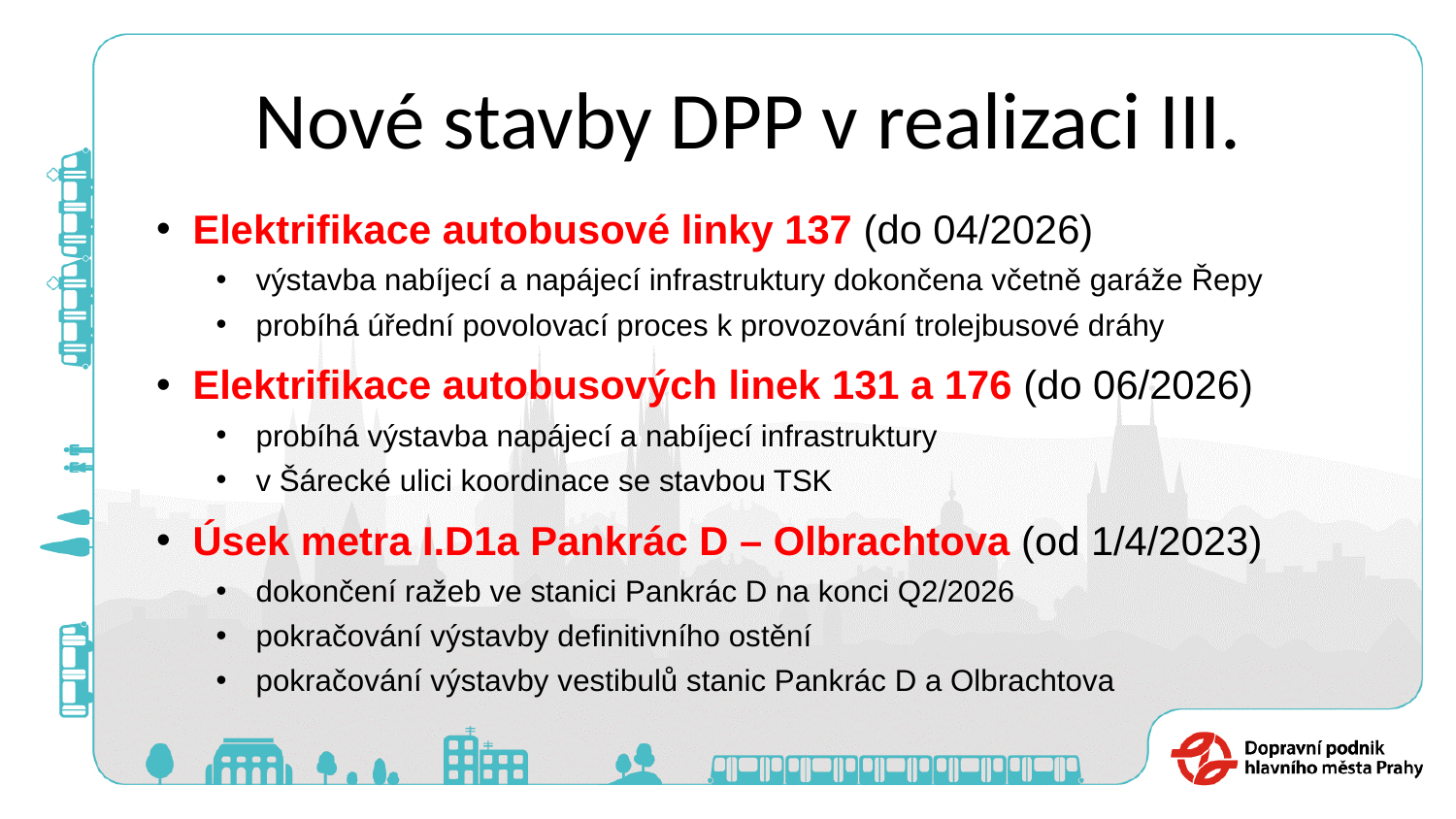

# Nové stavby DPP v realizaci III.
Elektrifikace autobusové linky 137 (do 04/2026)
výstavba nabíjecí a napájecí infrastruktury dokončena včetně garáže Řepy
probíhá úřední povolovací proces k provozování trolejbusové dráhy
Elektrifikace autobusových linek 131 a 176 (do 06/2026)
probíhá výstavba napájecí a nabíjecí infrastruktury
v Šárecké ulici koordinace se stavbou TSK
Úsek metra I.D1a Pankrác D – Olbrachtova (od 1/4/2023)
dokončení ražeb ve stanici Pankrác D na konci Q2/2026
pokračování výstavby definitivního ostění
pokračování výstavby vestibulů stanic Pankrác D a Olbrachtova